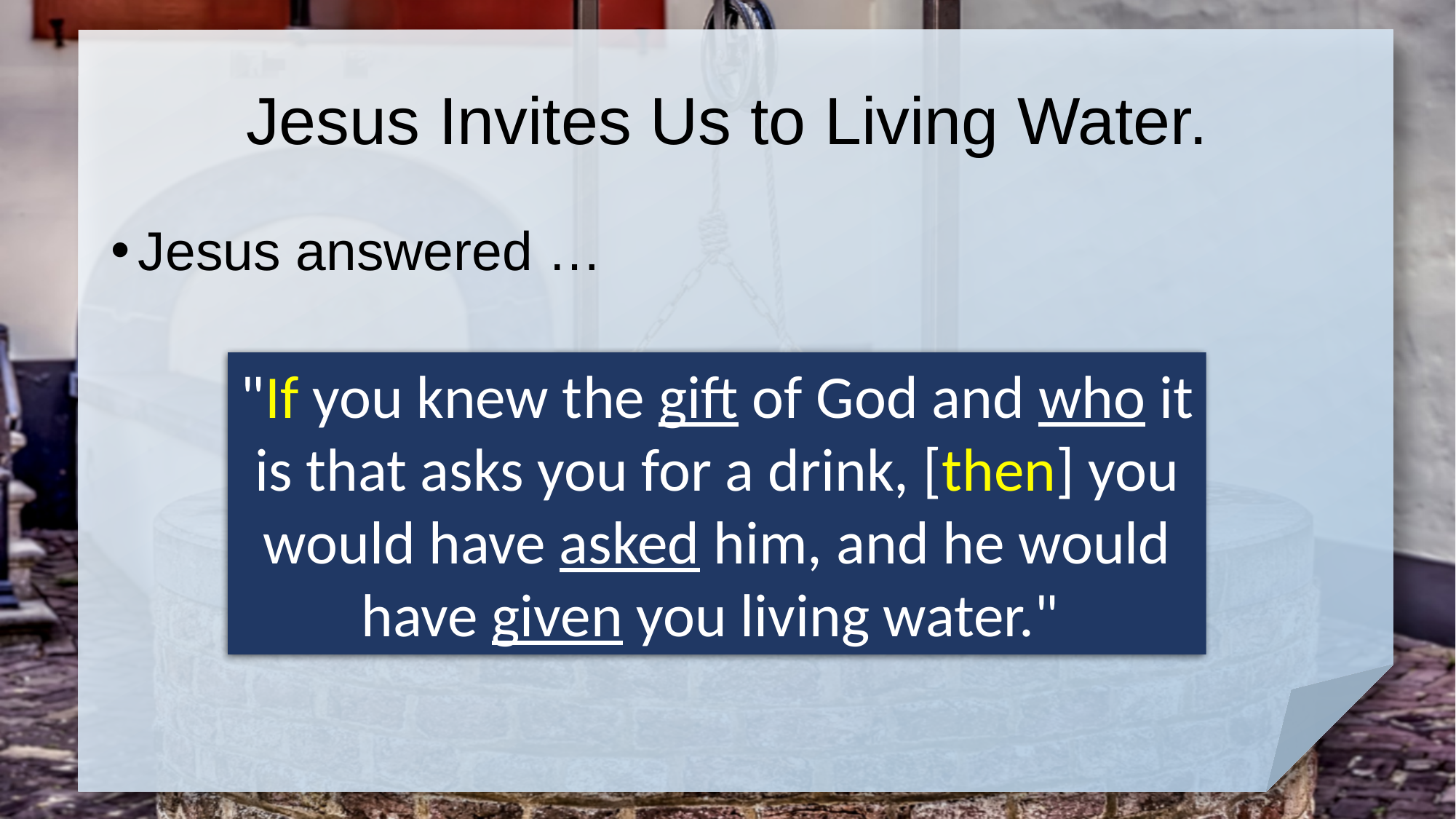

# Jesus Invites Us to Living Water.
Jesus answered …
"If you knew the gift of God and who it is that asks you for a drink, [then] you would have asked him, and he would have given you living water."